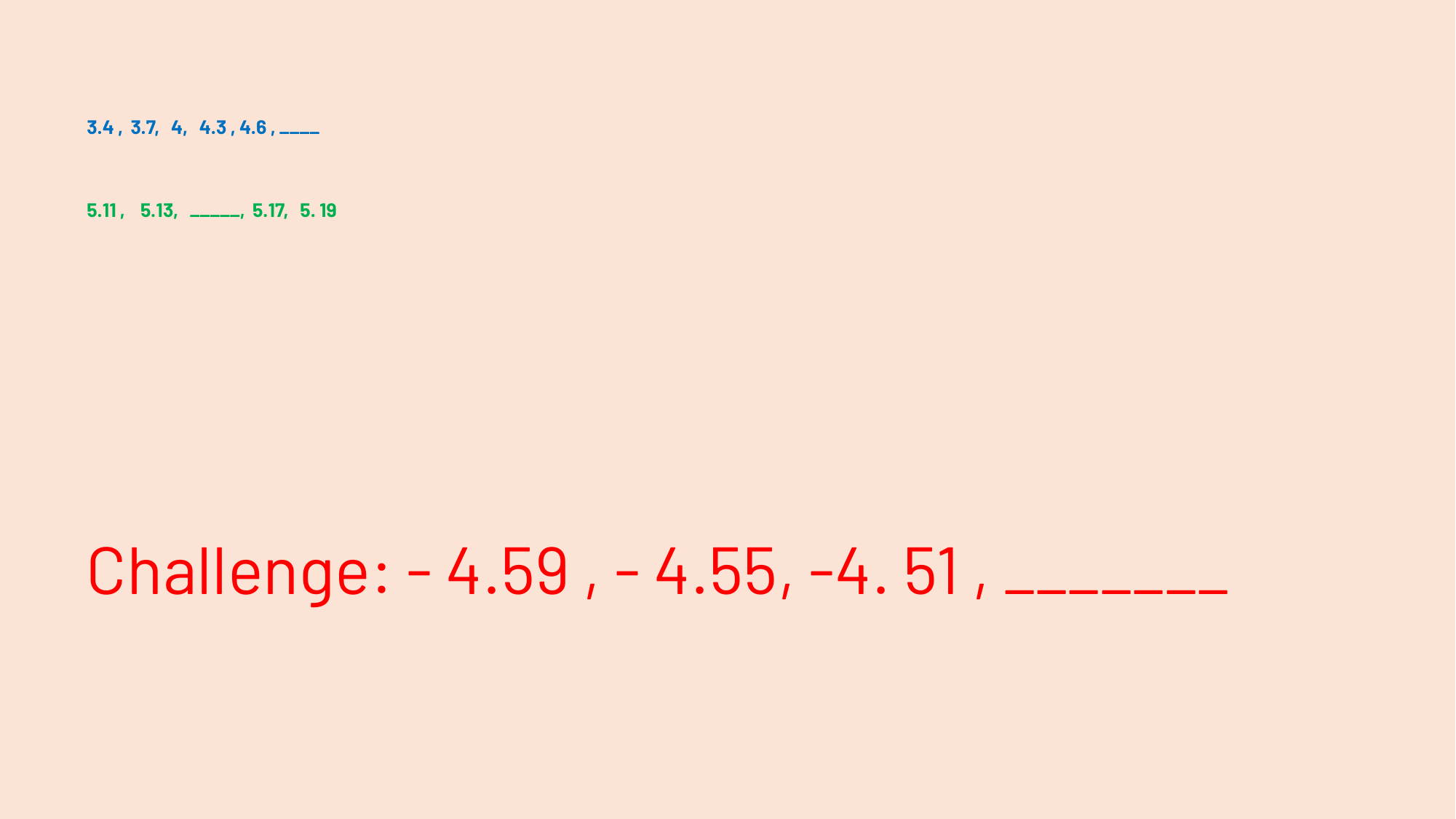

# 3.4 ,  3.7,   4,   4.3 , 4.6 , ____   5.11 ,    5.13,   _____,  5.17,   5. 19
Challenge: - 4.59 , - 4.55, -4. 51 , _______